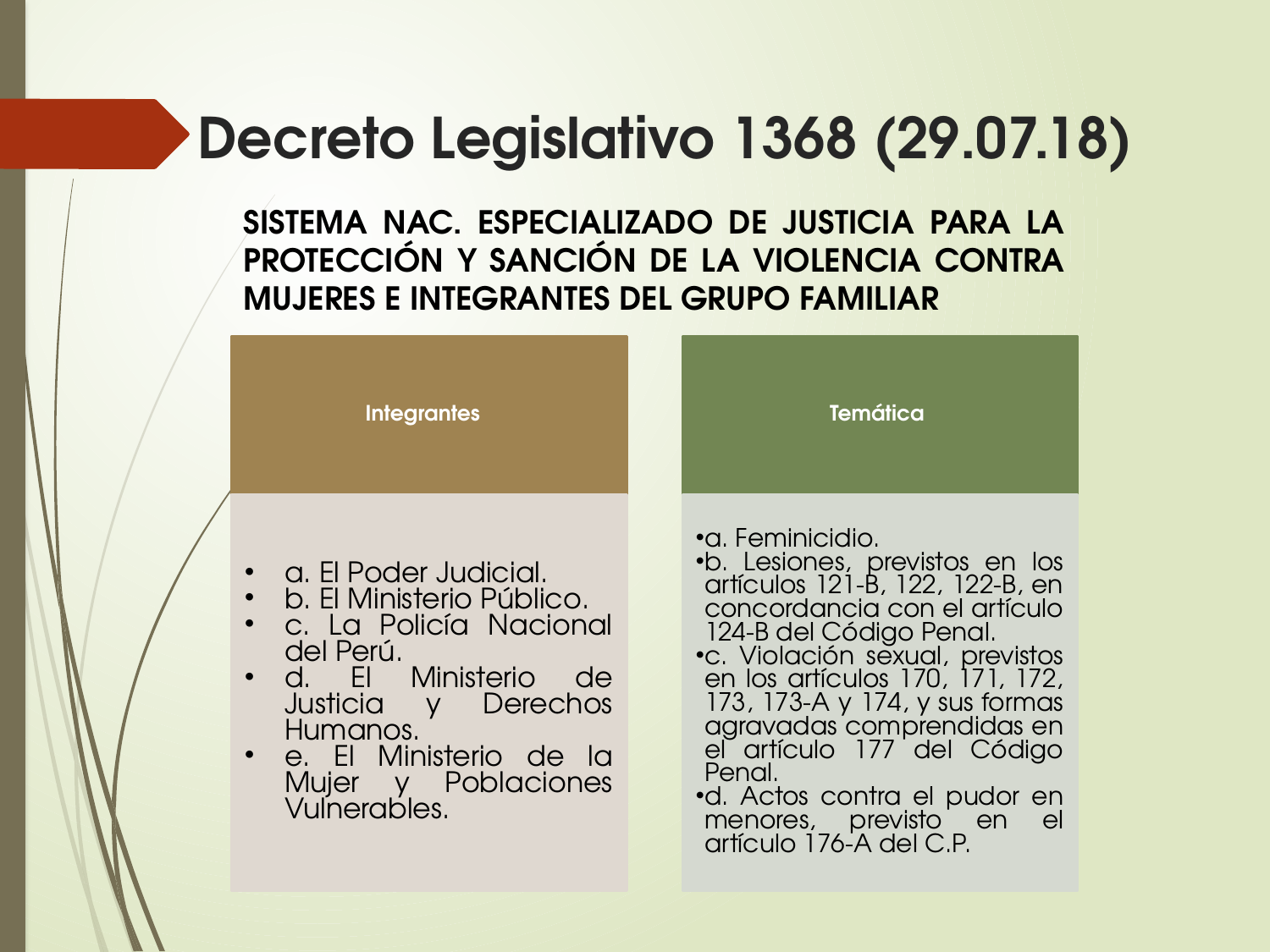

Decreto Legislativo 1368 (29.07.18)
SISTEMA NAC. ESPECIALIZADO DE JUSTICIA PARA LA PROTECCIÓN Y SANCIÓN DE LA VIOLENCIA CONTRA MUJERES E INTEGRANTES DEL GRUPO FAMILIAR
Integrantes
a. El Poder Judicial.
Temática
a. Feminicidio.
b. El Ministerio Público.
c. La Policía Nacional del Perú.
d. El Ministerio de Justicia y Derechos Humanos.
e. El Ministerio de la Mujer y Poblaciones Vulnerables.
b. Lesiones, previstos en los artículos 121-B, 122, 122-B, en concordancia con el artículo 124-B del Código Penal.
c. Violación sexual, previstos en los artículos 170, 171, 172, 173, 173-A y 174, y sus formas agravadas comprendidas en el artículo 177 del Código Penal.
d. Actos contra el pudor en menores, previsto en el artículo 176-A del C.P.